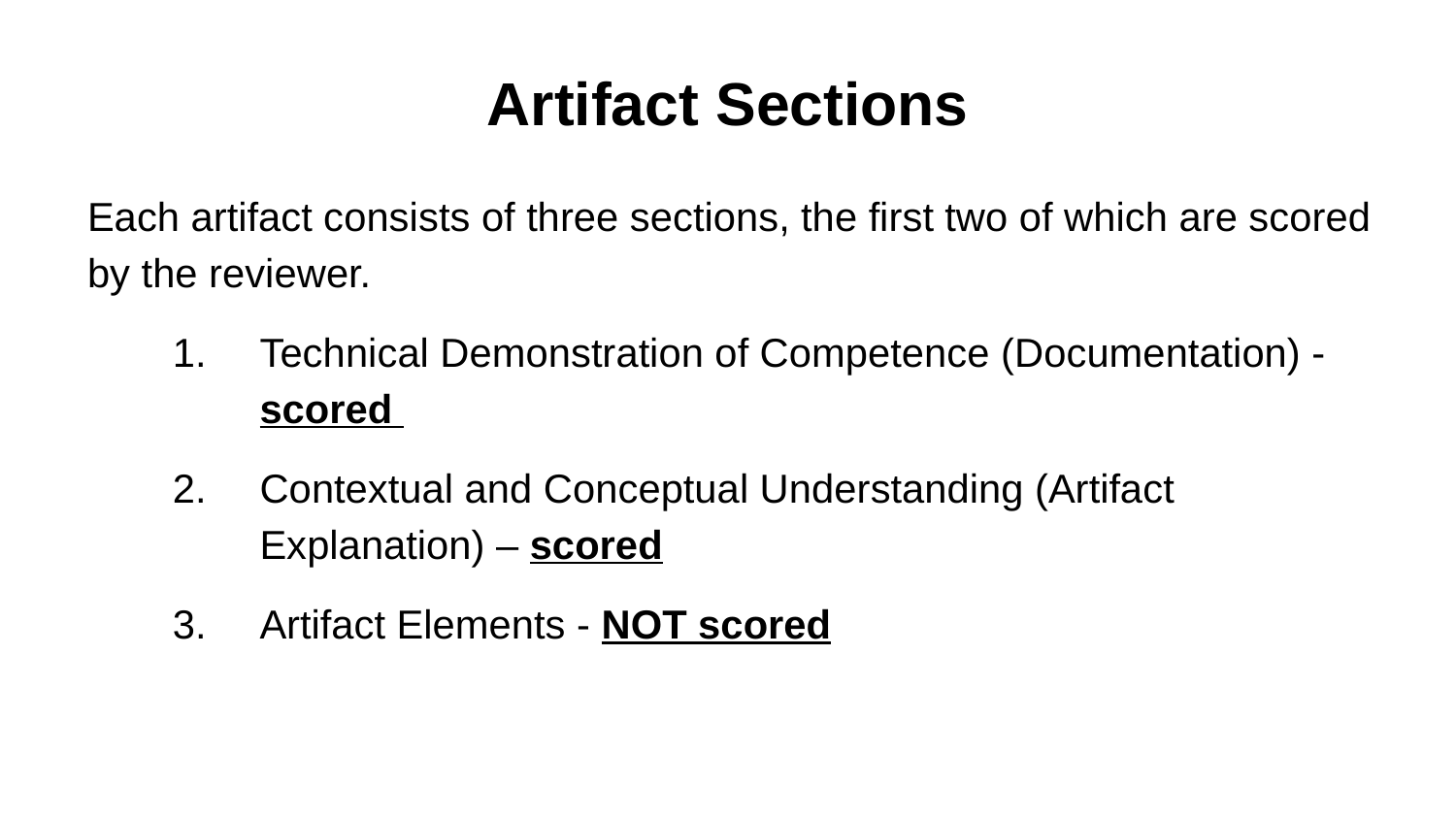

# Artifact Sections
Each artifact consists of three sections, the first two of which are scored by the reviewer.
Technical Demonstration of Competence (Documentation) -scored
Contextual and Conceptual Understanding (Artifact Explanation) – scored
Artifact Elements - NOT scored